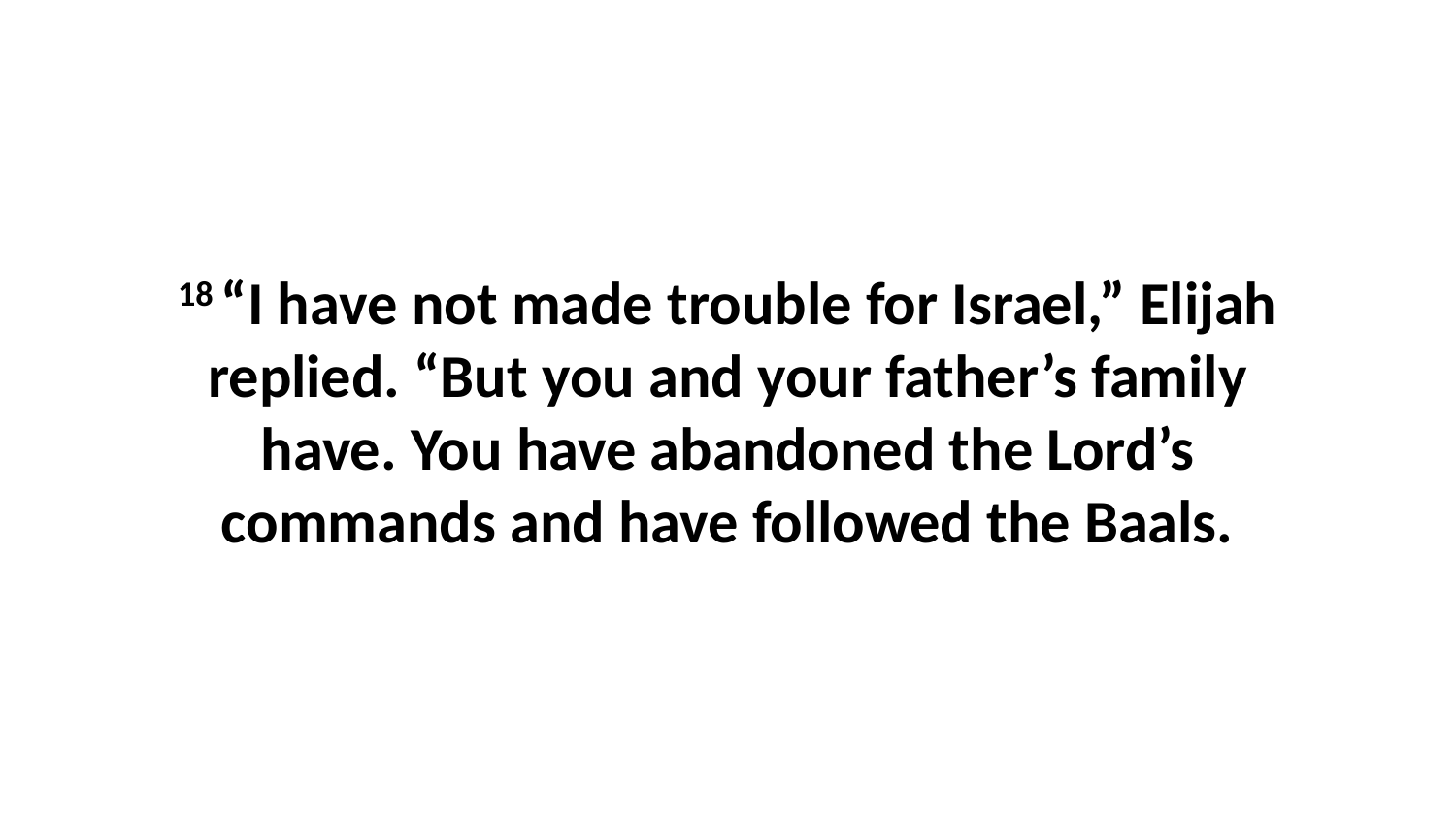

18 “I have not made trouble for Israel,” Elijah replied. “But you and your father’s family have. You have abandoned the Lord’s commands and have followed the Baals.